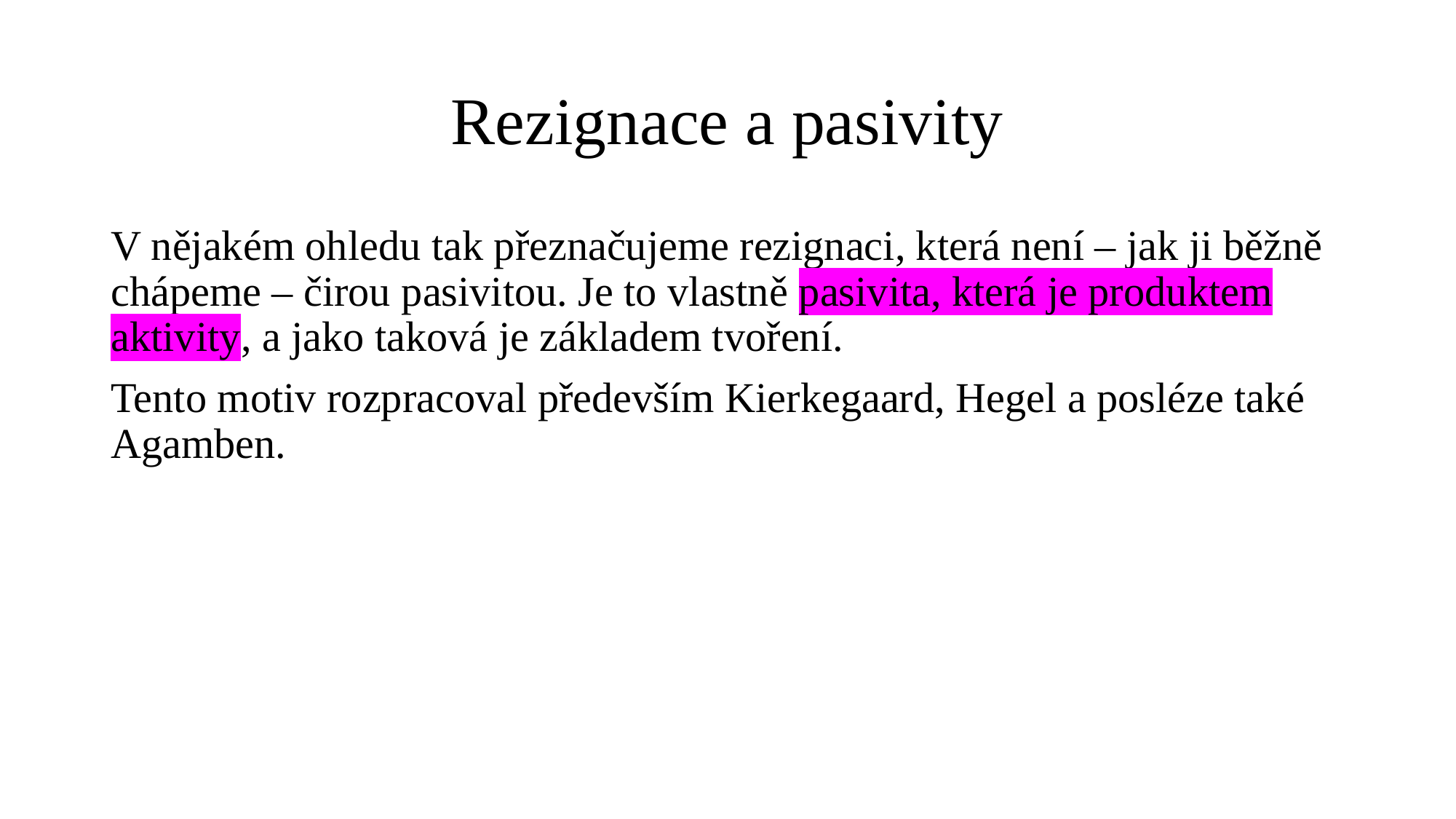

# Rezignace a pasivity
V nějakém ohledu tak přeznačujeme rezignaci, která není – jak ji běžně chápeme – čirou pasivitou. Je to vlastně pasivita, která je produktem aktivity, a jako taková je základem tvoření.
Tento motiv rozpracoval především Kierkegaard, Hegel a posléze také Agamben.